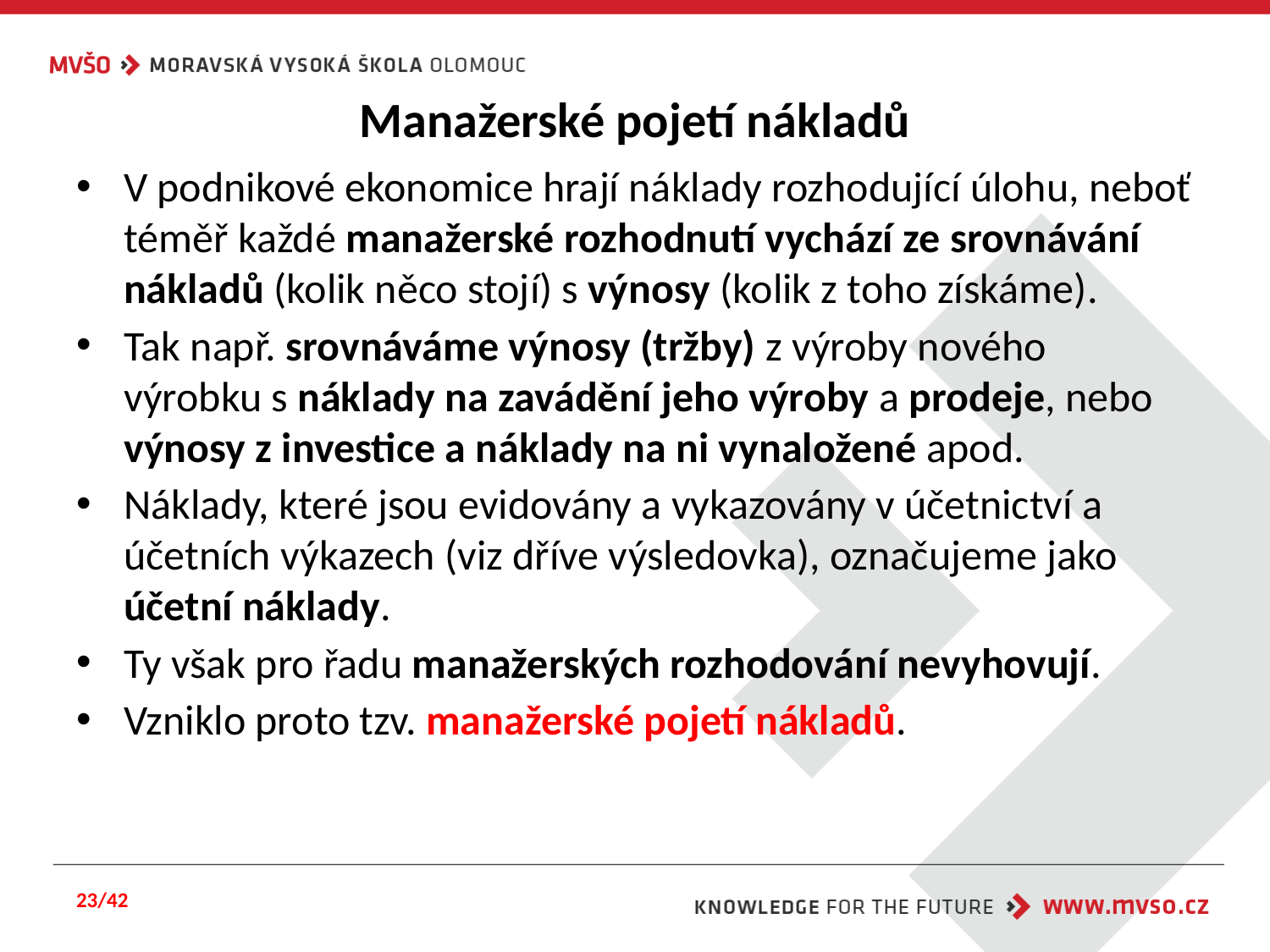

# Manažerské pojetí nákladů
V podnikové ekonomice hrají náklady rozhodující úlohu, neboť téměř každé manažerské rozhodnutí vychází ze srovnávání nákladů (kolik něco stojí) s výnosy (kolik z toho získáme).
Tak např. srovnáváme výnosy (tržby) z výroby nového výrobku s náklady na zavádění jeho výroby a prodeje, nebo výnosy z investice a náklady na ni vynaložené apod.
Náklady, které jsou evidovány a vykazovány v účetnictví a účetních výkazech (viz dříve výsledovka), označujeme jako účetní náklady.
Ty však pro řadu manažerských rozhodování nevyhovují.
Vzniklo proto tzv. manažerské pojetí nákladů.
23/42